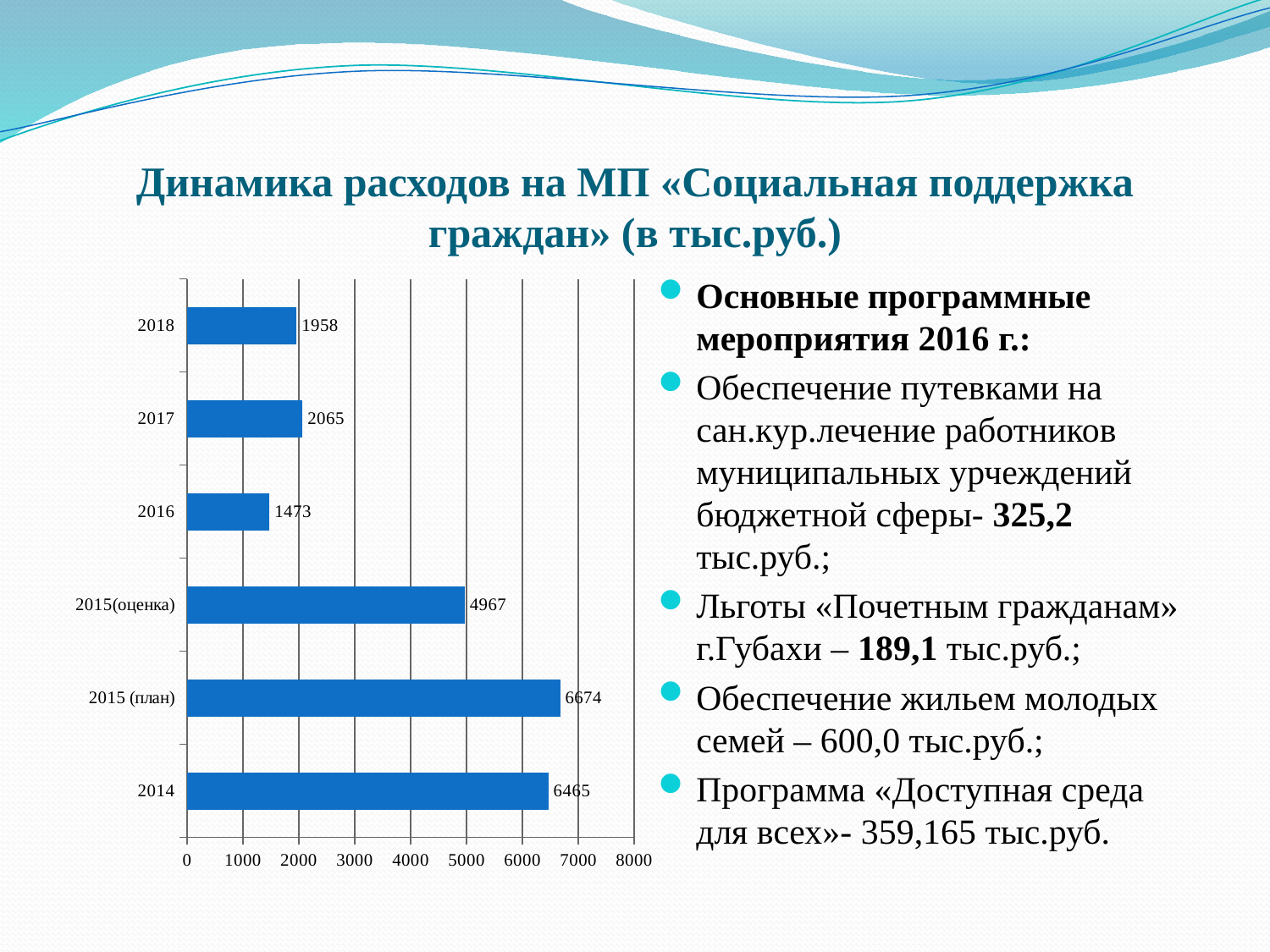

# Динамика расходов на МП «Социальная поддержка граждан» (в тыс.руб.)
Основные программные мероприятия 2016 г.:
Обеспечение путевками на сан.кур.лечение работников муниципальных урчеждений бюджетной сферы- 325,2 тыс.руб.;
Льготы «Почетным гражданам» г.Губахи – 189,1 тыс.руб.;
Обеспечение жильем молодых семей – 600,0 тыс.руб.;
Программа «Доступная среда для всех»- 359,165 тыс.руб.

### Chart

| Category | МП"Социальная поддержка граждан" |
|---|---|
| 2014 | 6465.0 |
| 2015 (план) | 6674.0 |
| 2015(оценка) | 4967.0 |
| 2016 | 1473.0 |
| 2017 | 2065.0 |
| 2018 | 1958.0 |